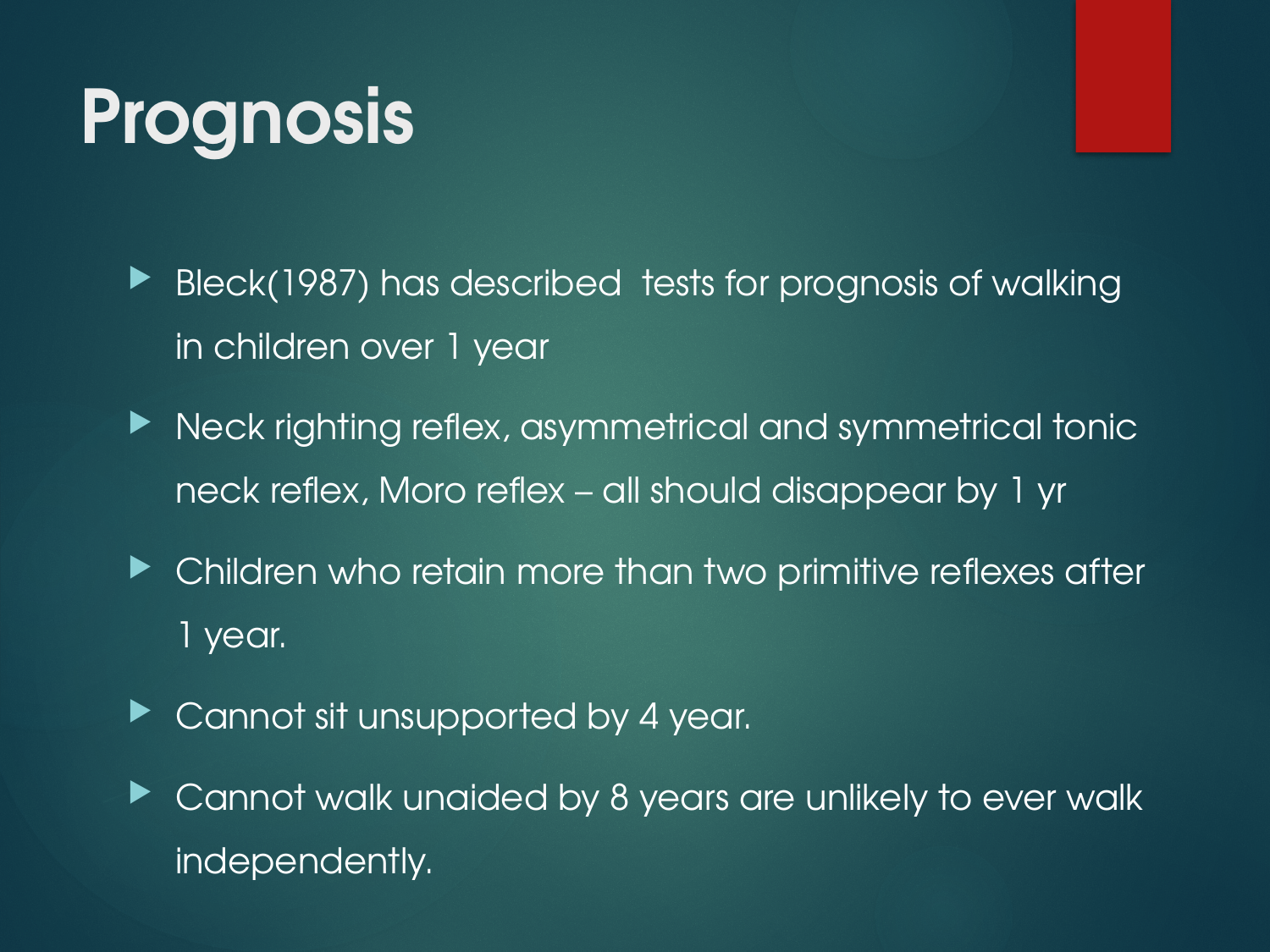

# Prognosis
Bleck(1987) has described  tests for prognosis of walking in children over 1 year
Neck righting reflex, asymmetrical and symmetrical tonic neck reflex, Moro reflex – all should disappear by 1 yr
Children who retain more than two primitive reflexes after 1 year.
Cannot sit unsupported by 4 year.
Cannot walk unaided by 8 years are unlikely to ever walk independently.